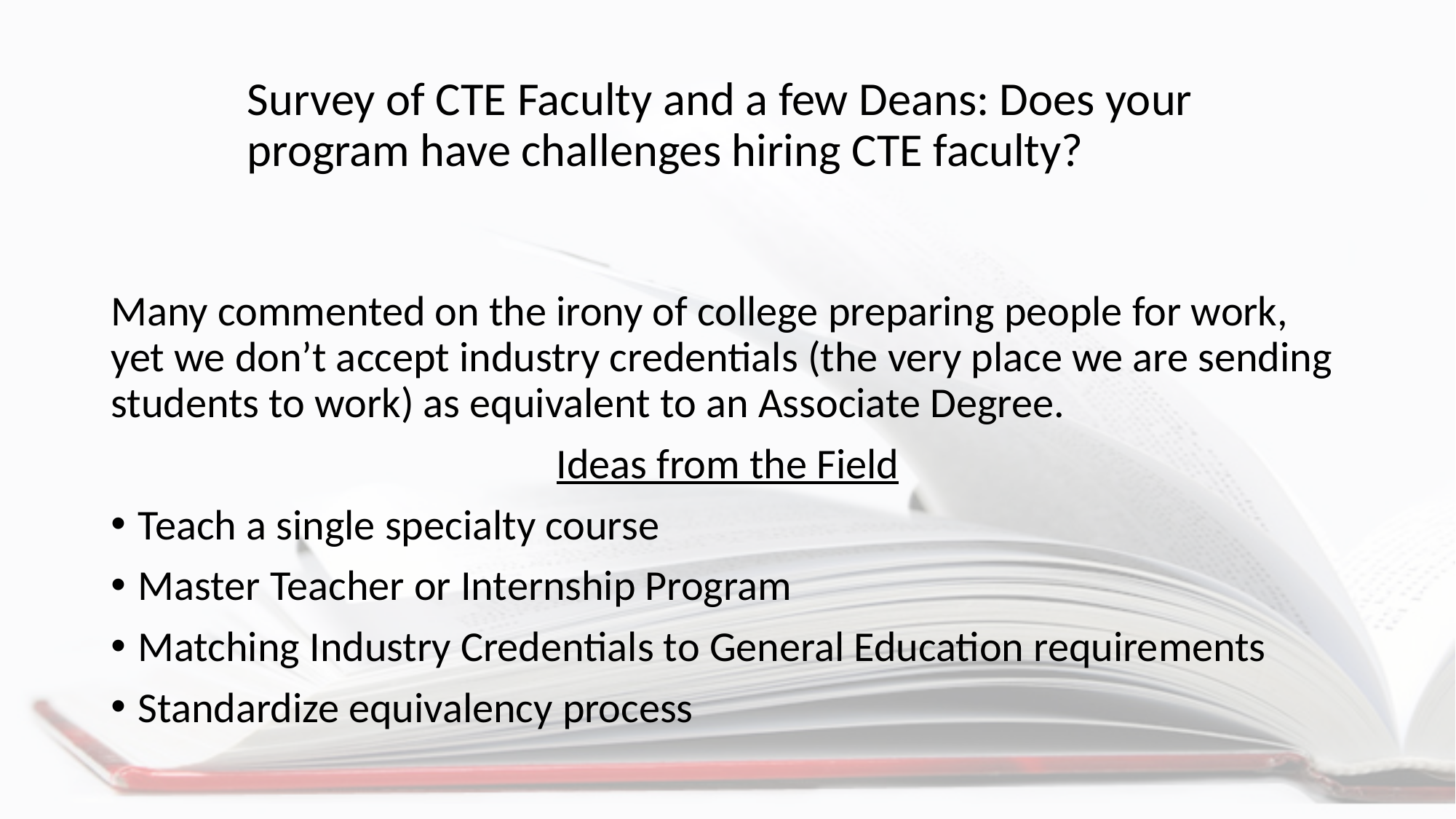

# Survey of CTE Faculty and a few Deans: Does your program have challenges hiring CTE faculty?

Many commented on the irony of college preparing people for work, yet we don’t accept industry credentials (the very place we are sending students to work) as equivalent to an Associate Degree.
Ideas from the Field
Teach a single specialty course
Master Teacher or Internship Program
Matching Industry Credentials to General Education requirements
Standardize equivalency process